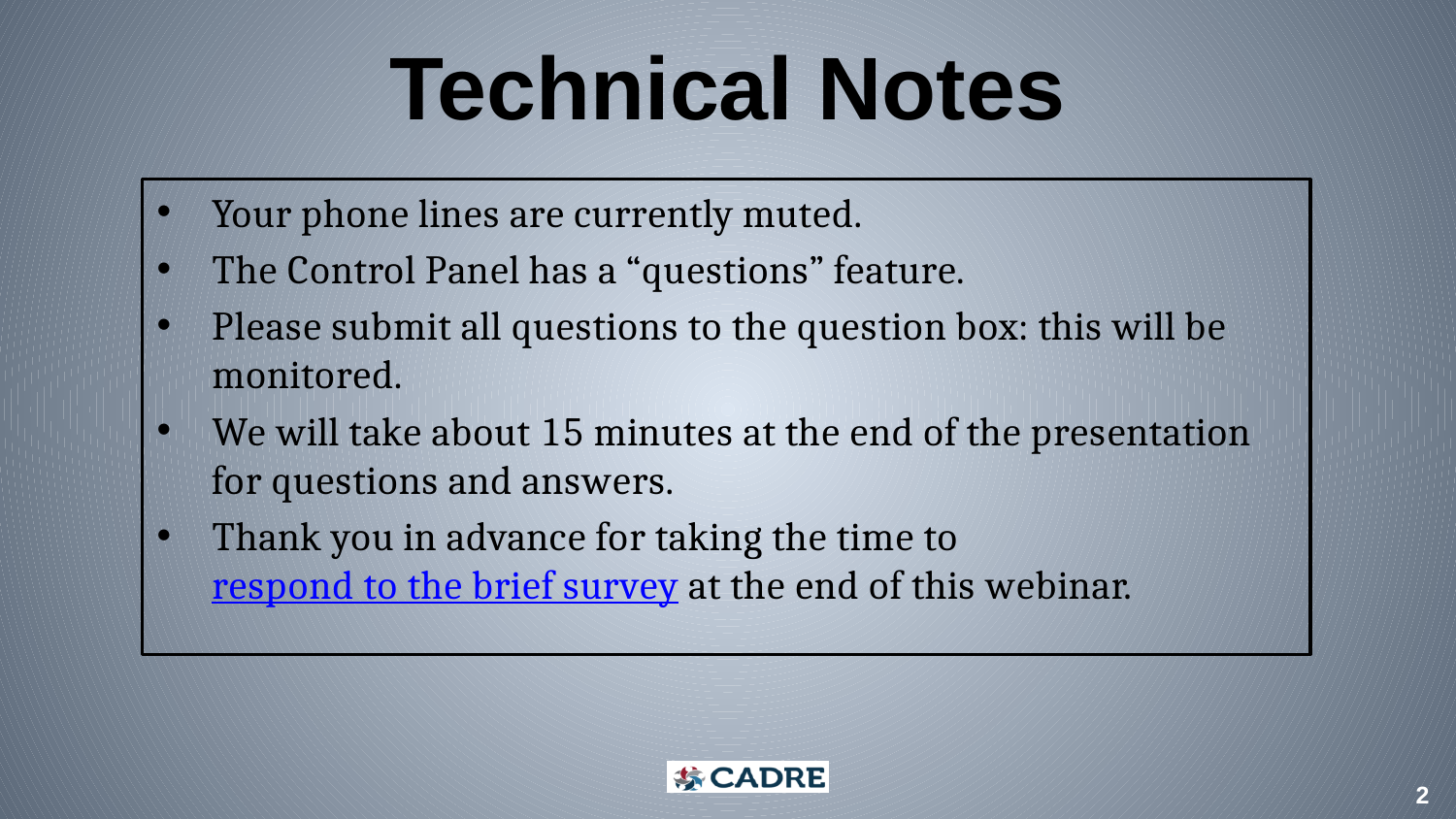

# Technical Notes
Your phone lines are currently muted.
The Control Panel has a “questions” feature.
Please submit all questions to the question box: this will be monitored.
We will take about 15 minutes at the end of the presentation  for questions and answers.
Thank you in advance for taking the time to respond to the brief survey at the end of this webinar.
2